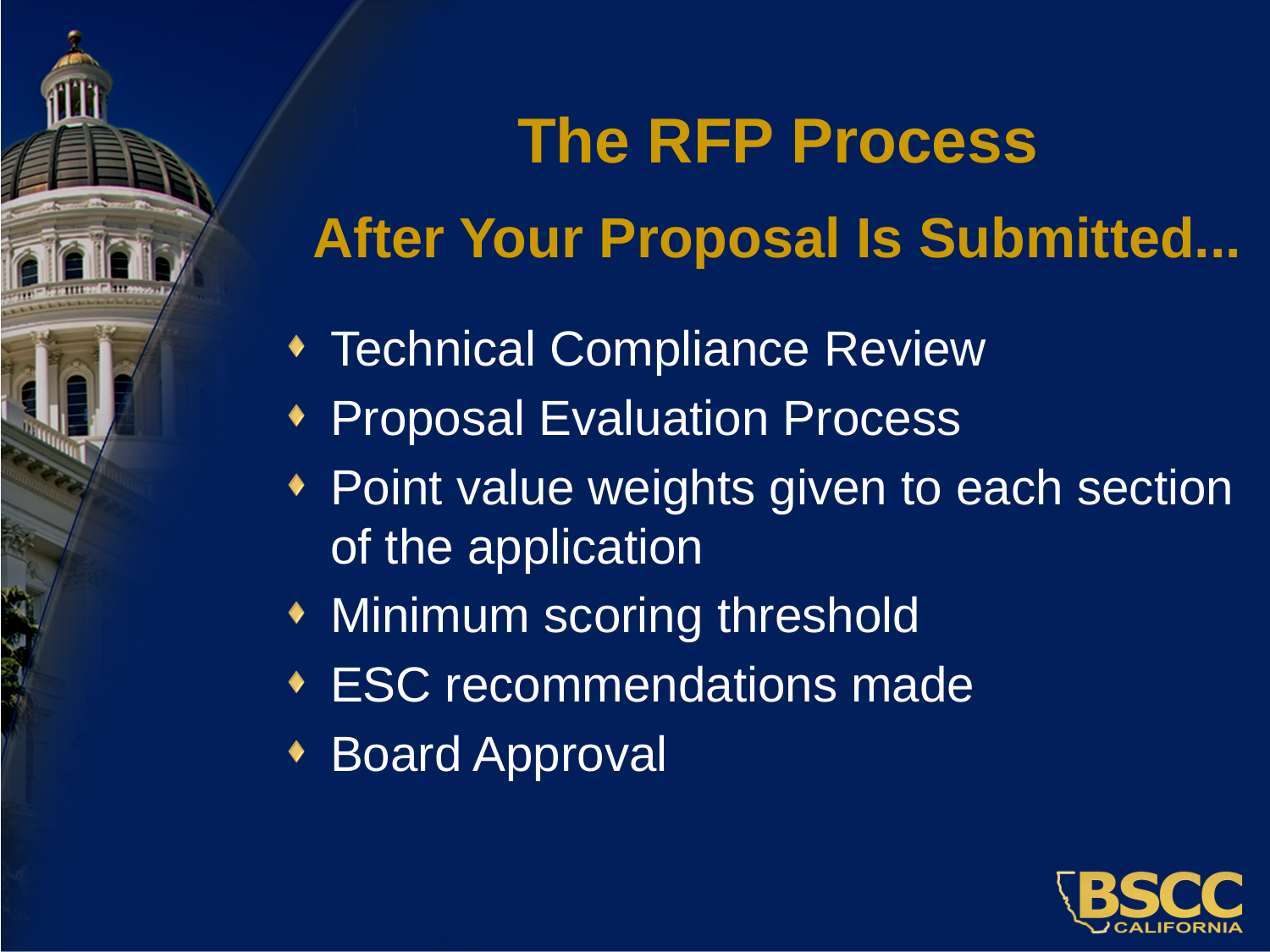

# The RFP Process After Your Proposal Is Submitted...

Technical Compliance Review
Proposal Evaluation Process
Point value weights given to each section of the application
Minimum scoring threshold
ESC recommendations made
Board Approval